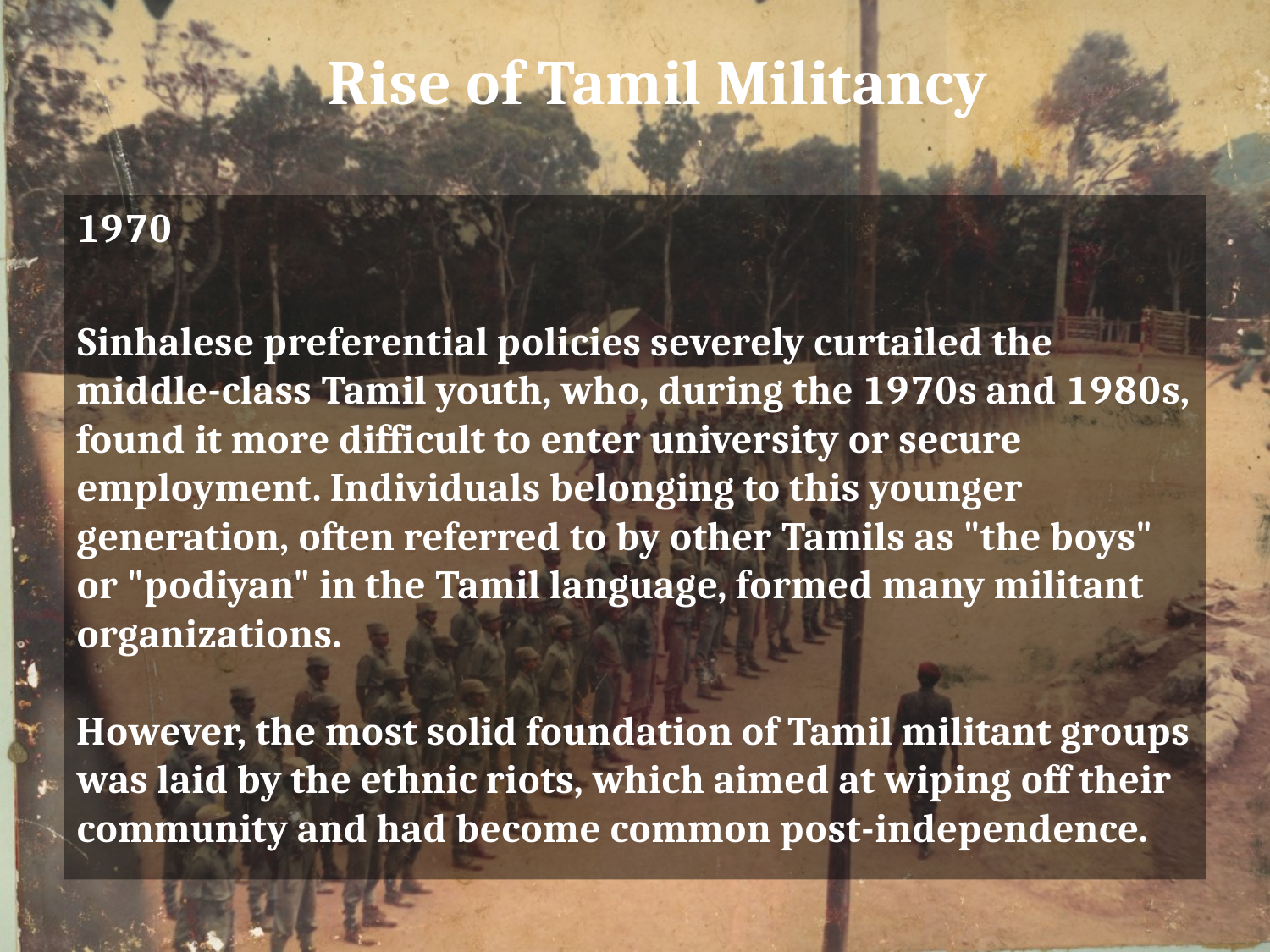

# Rise of Tamil Militancy
1970

Sinhalese preferential policies severely curtailed the middle-class Tamil youth, who, during the 1970s and 1980s, found it more difficult to enter university or secure employment. Individuals belonging to this younger generation, often referred to by other Tamils as "the boys" or "podiyan" in the Tamil language, formed many militant organizations.
However, the most solid foundation of Tamil militant groups was laid by the ethnic riots, which aimed at wiping off their community and had become common post-independence.